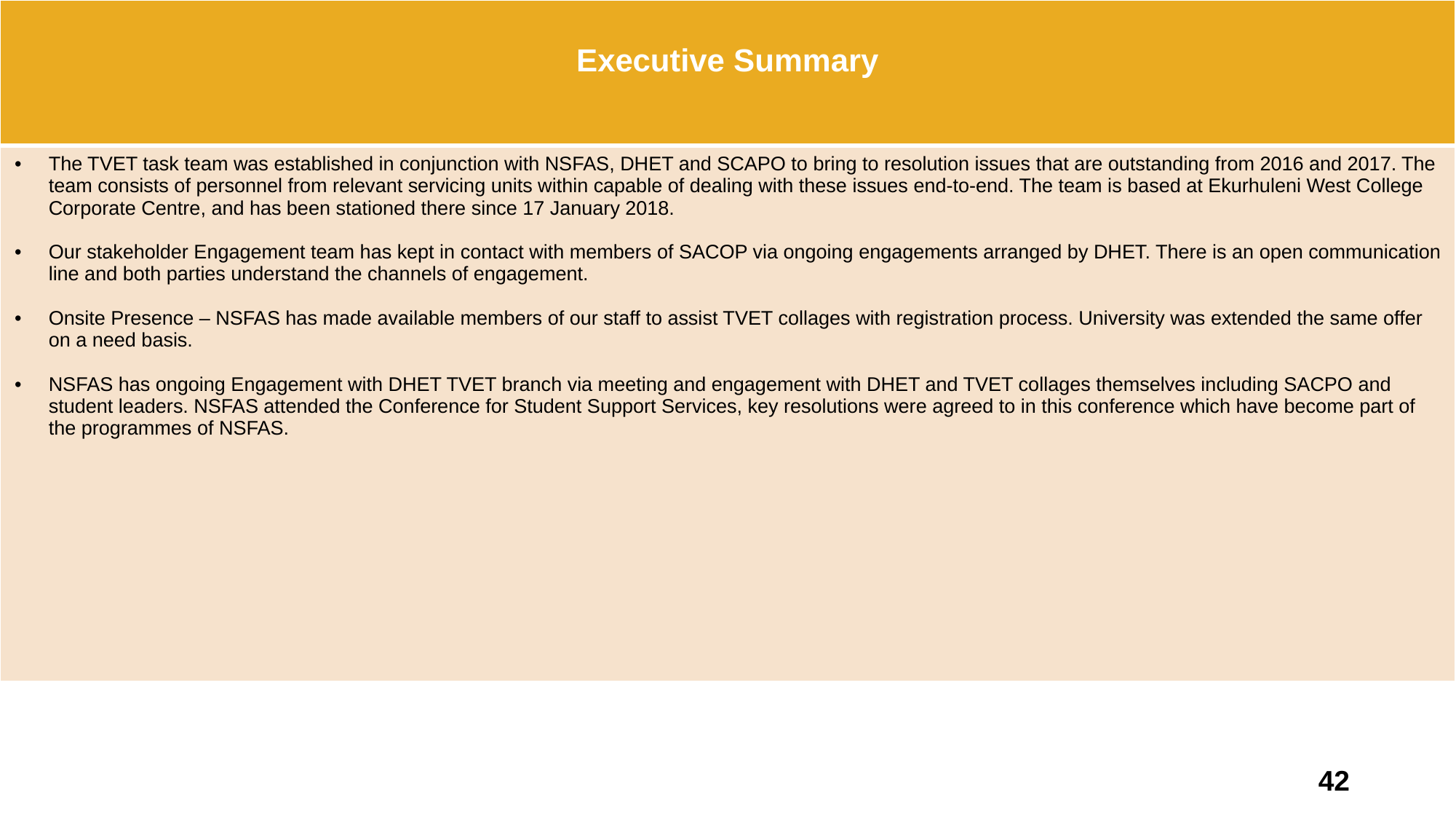

| Executive Summary |
| --- |
| The TVET task team was established in conjunction with NSFAS, DHET and SCAPO to bring to resolution issues that are outstanding from 2016 and 2017. The team consists of personnel from relevant servicing units within capable of dealing with these issues end-to-end. The team is based at Ekurhuleni West College Corporate Centre, and has been stationed there since 17 January 2018. Our stakeholder Engagement team has kept in contact with members of SACOP via ongoing engagements arranged by DHET. There is an open communication line and both parties understand the channels of engagement. Onsite Presence – NSFAS has made available members of our staff to assist TVET collages with registration process. University was extended the same offer on a need basis. NSFAS has ongoing Engagement with DHET TVET branch via meeting and engagement with DHET and TVET collages themselves including SACPO and student leaders. NSFAS attended the Conference for Student Support Services, key resolutions were agreed to in this conference which have become part of the programmes of NSFAS. |
42